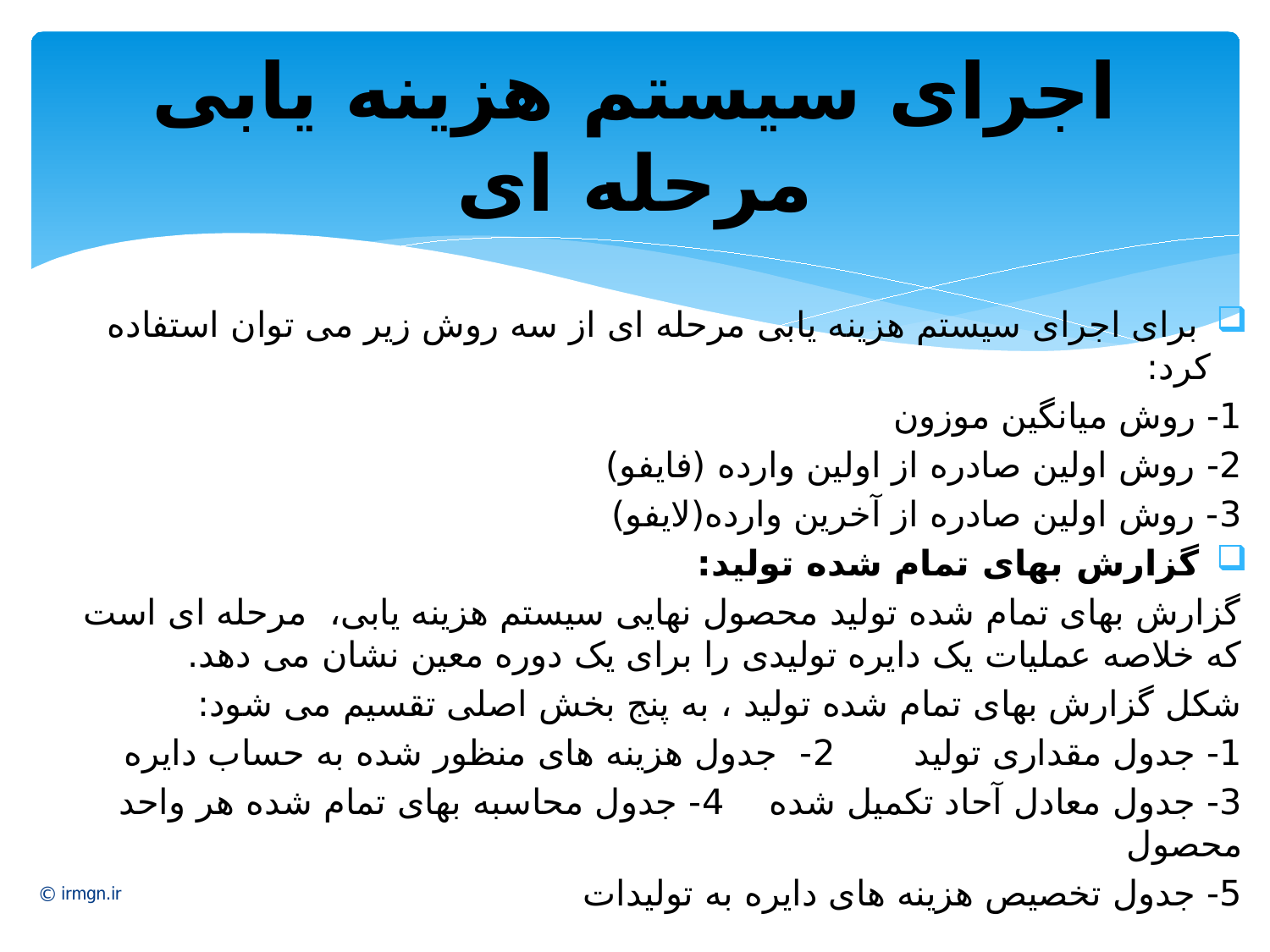

# اجرای سیستم هزینه یابی مرحله ای
 برای اجرای سیستم هزینه یابی مرحله ای از سه روش زیر می توان استفاده کرد:
1- روش میانگین موزون
2- روش اولین صادره از اولین وارده (فایفو)
3- روش اولین صادره از آخرین وارده(لایفو)
 گزارش بهای تمام شده تولید:
گزارش بهای تمام شده تولید محصول نهایی سیستم هزینه یابی،  مرحله ای است که خلاصه عملیات یک دایره تولیدی را برای یک دوره معین نشان می دهد.
شکل گزارش بهای تمام شده تولید ، به پنج بخش اصلی تقسیم می شود:
1- جدول مقداری تولید       2-  جدول هزینه های منظور شده به حساب دایره
3- جدول معادل آحاد تکمیل شده    4- جدول محاسبه بهای تمام شده هر واحد محصول
5- جدول تخصیص هزینه های دایره به تولیدات
© irmgn.ir